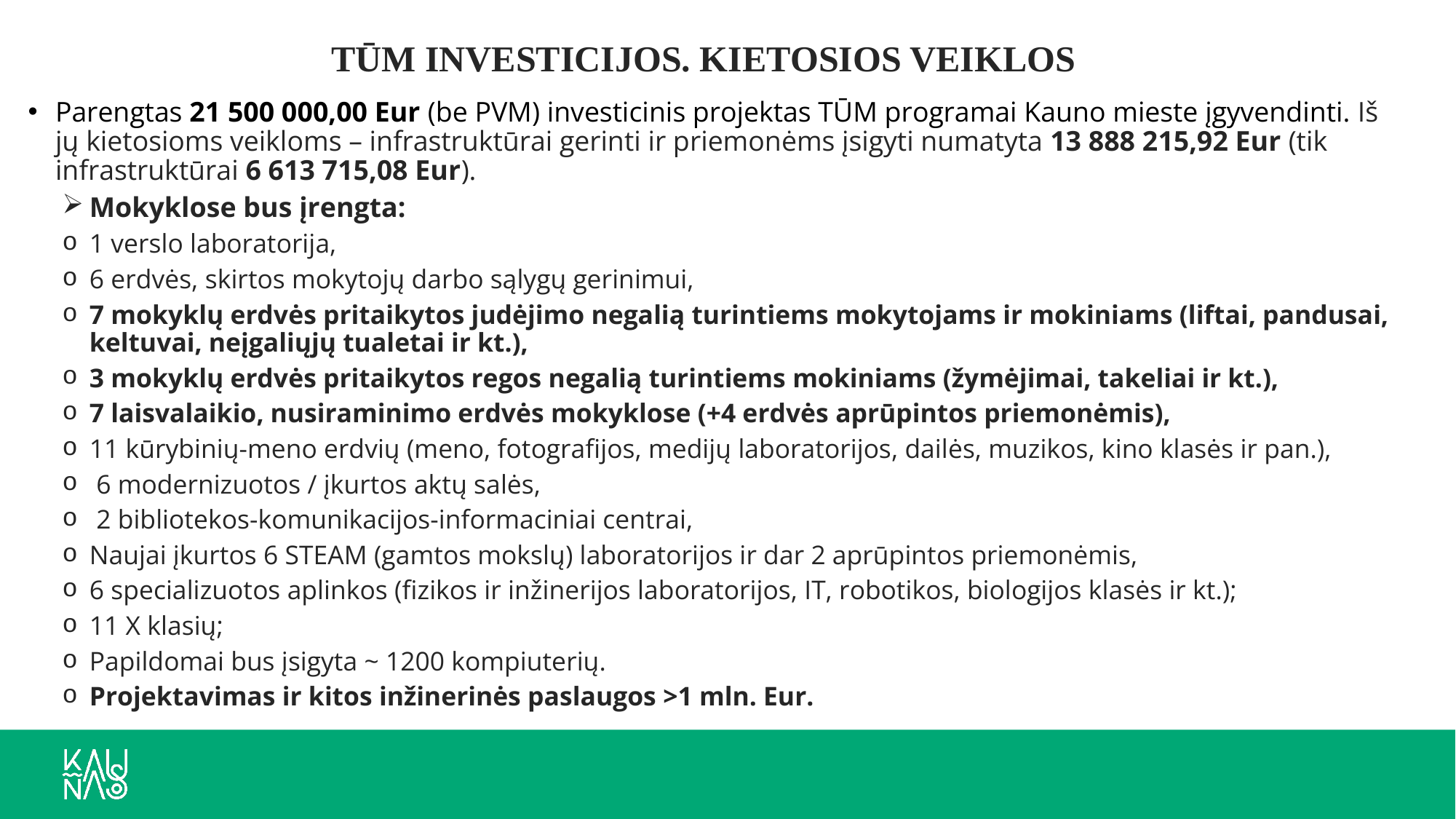

# TŪM INVESTICIJOS. KIETOSIOS VEIKLOS
Parengtas 21 500 000,00 Eur (be PVM) investicinis projektas TŪM programai Kauno mieste įgyvendinti. Iš jų kietosioms veikloms – infrastruktūrai gerinti ir priemonėms įsigyti numatyta 13 888 215,92 Eur (tik infrastruktūrai 6 613 715,08 Eur).
Mokyklose bus įrengta:
1 verslo laboratorija,
6 erdvės, skirtos mokytojų darbo sąlygų gerinimui,
7 mokyklų erdvės pritaikytos judėjimo negalią turintiems mokytojams ir mokiniams (liftai, pandusai, keltuvai, neįgaliųjų tualetai ir kt.),
3 mokyklų erdvės pritaikytos regos negalią turintiems mokiniams (žymėjimai, takeliai ir kt.),
7 laisvalaikio, nusiraminimo erdvės mokyklose (+4 erdvės aprūpintos priemonėmis),
11 kūrybinių-meno erdvių (meno, fotografijos, medijų laboratorijos, dailės, muzikos, kino klasės ir pan.),
 6 modernizuotos / įkurtos aktų salės,
 2 bibliotekos-komunikacijos-informaciniai centrai,
Naujai įkurtos 6 STEAM (gamtos mokslų) laboratorijos ir dar 2 aprūpintos priemonėmis,
6 specializuotos aplinkos (fizikos ir inžinerijos laboratorijos, IT, robotikos, biologijos klasės ir kt.);
11 X klasių;
Papildomai bus įsigyta ~ 1200 kompiuterių.
Projektavimas ir kitos inžinerinės paslaugos >1 mln. Eur.